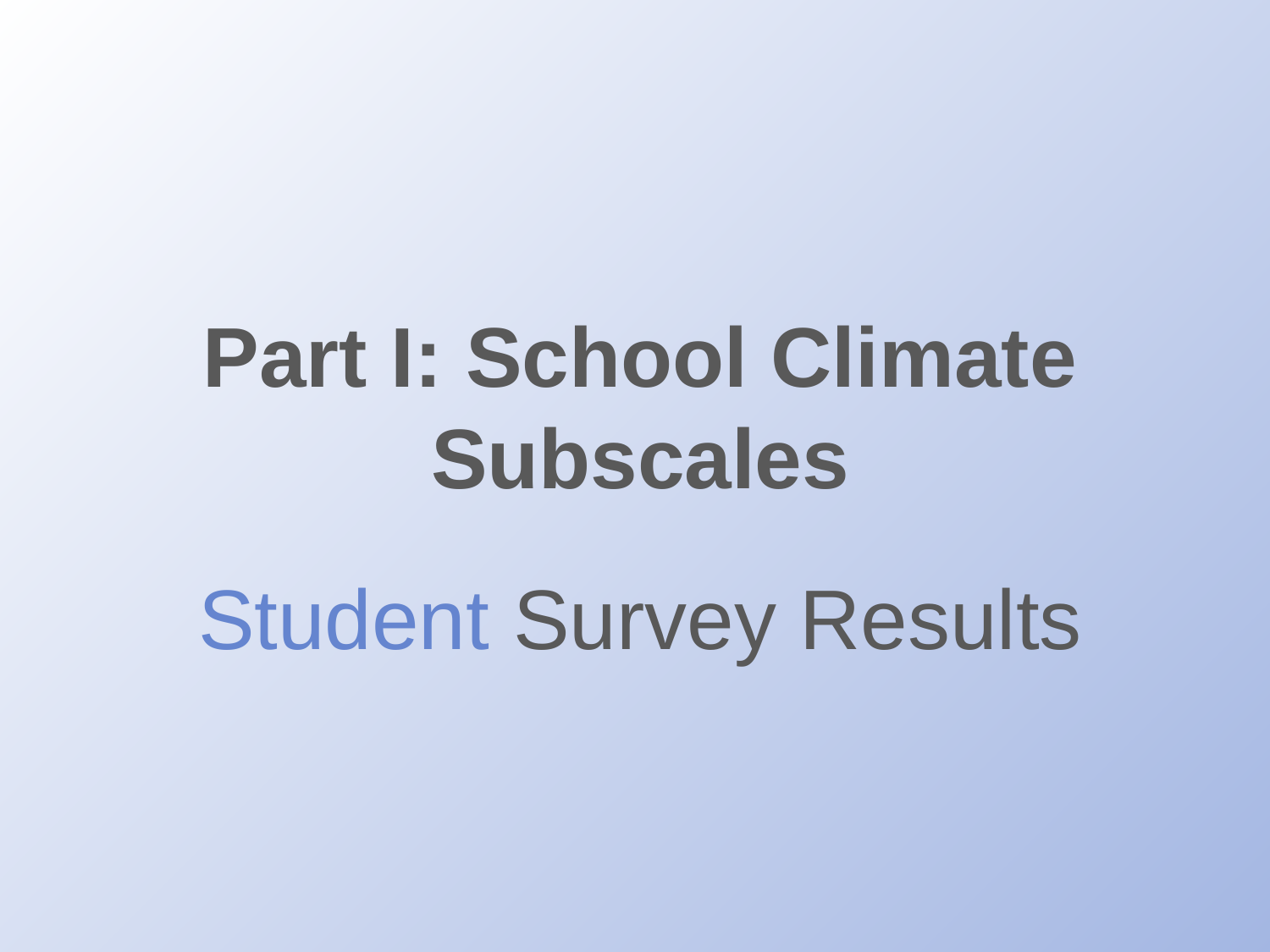

Part I: School Climate Subscales
Student Survey Results